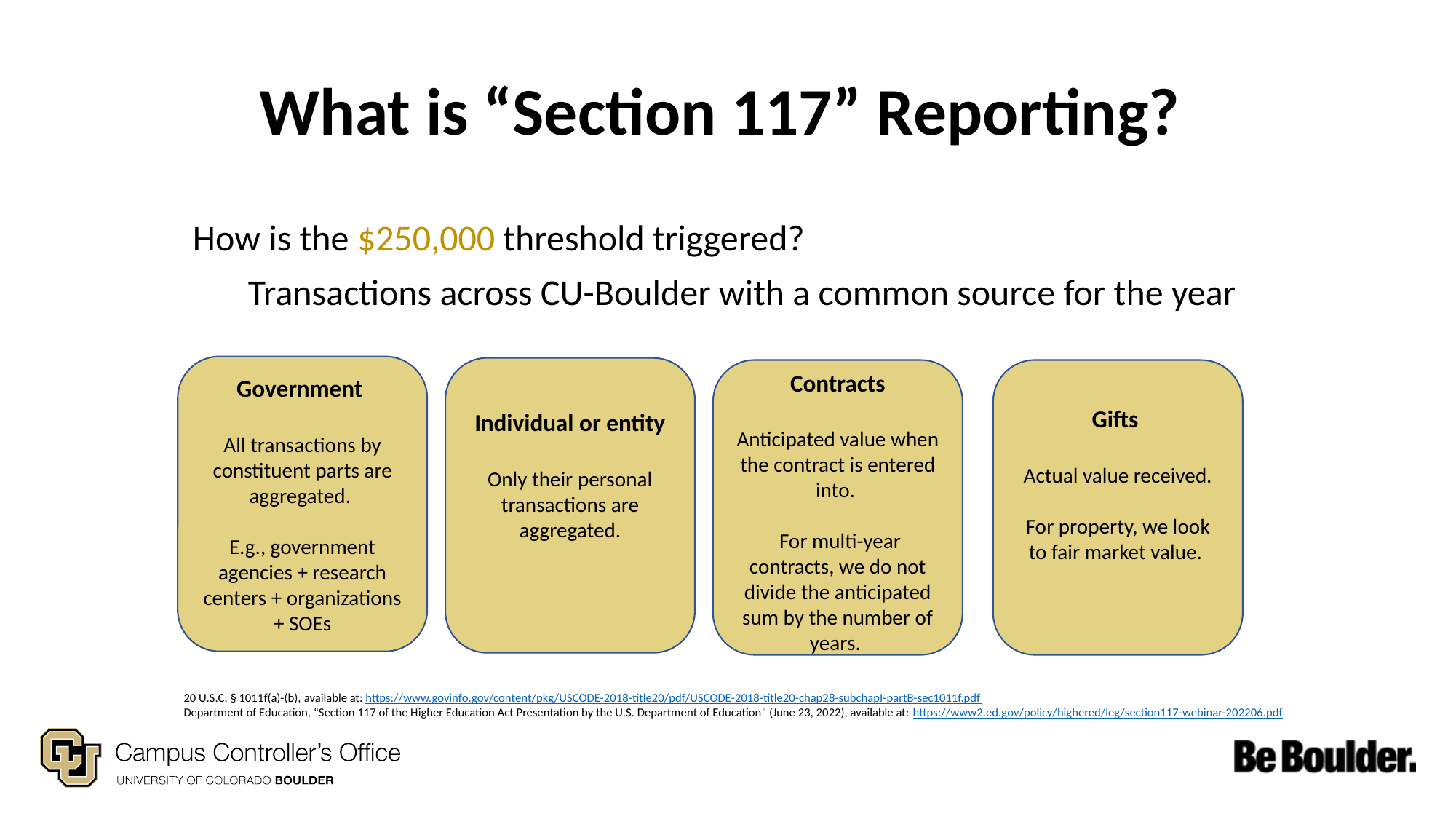

# What is “Section 117” Reporting?

How is the $250,000 threshold triggered?
Transactions across CU-Boulder with a common source for the year

Government

All transactions by constituent parts are aggregated.

E.g., government agencies + research centers + organizations + SOEs

Individual or entity

Only their personal transactions are aggregated.

Contracts

Anticipated value when the contract is entered into.

 For multi-year contracts, we do not divide the anticipated sum by the number of years.

Gifts

Actual value received.

For property, we look to fair market value.

20 U.S.C. § 1011f(a)-(b), available at: https://www.govinfo.gov/content/pkg/USCODE-2018-title20/pdf/USCODE-2018-title20-chap28-subchapI-partB-sec1011f.pdf
Department of Education, “Section 117 of the Higher Education Act Presentation by the U.S. Department of Education” (June 23, 2022), available at: https://www2.ed.gov/policy/highered/leg/section117-webinar-202206.pdf